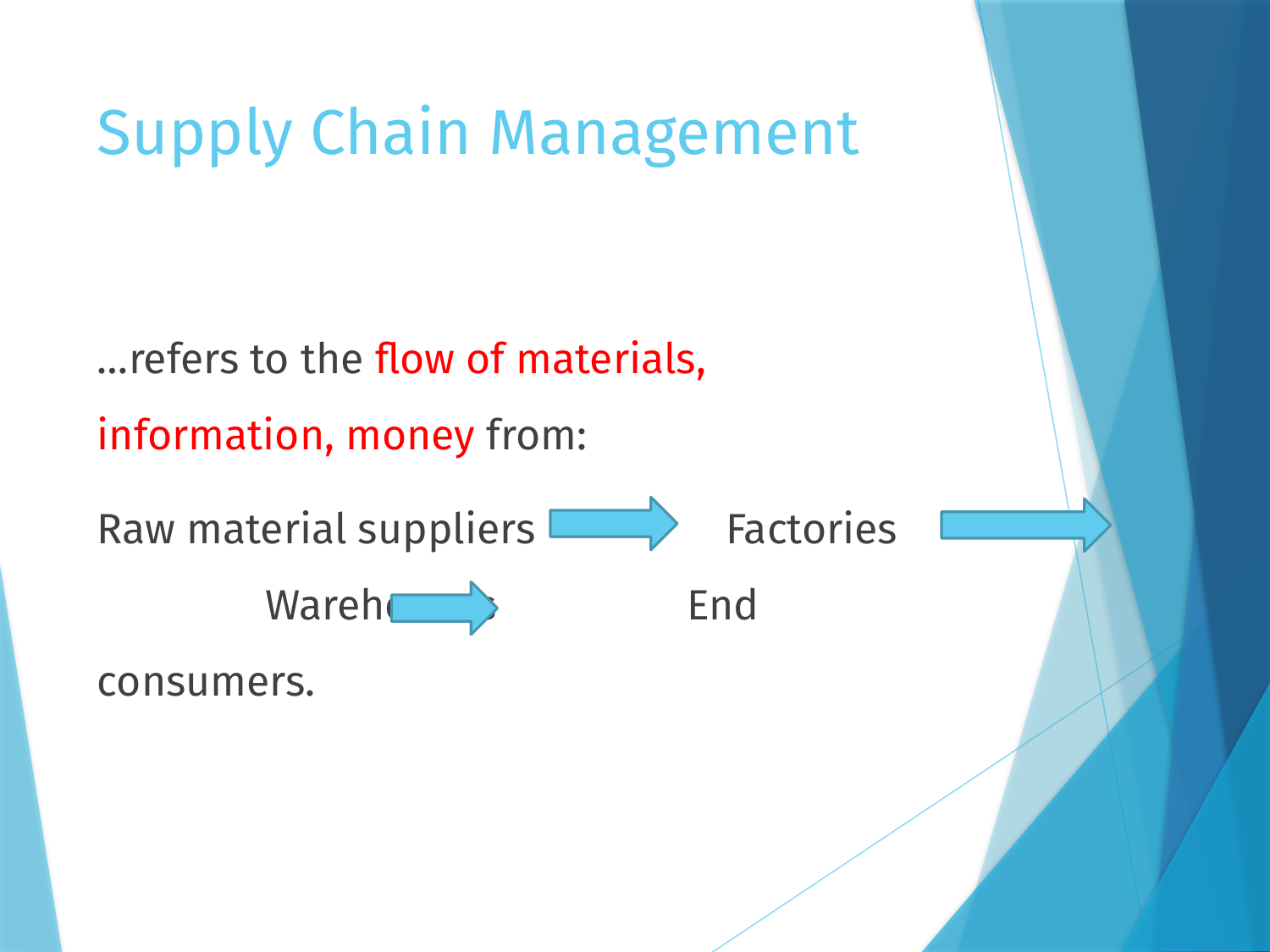

# Supply Chain Management
…refers to the flow of materials, information, money from:
Raw material suppliers                 Factories                    Warehouses                 End consumers.